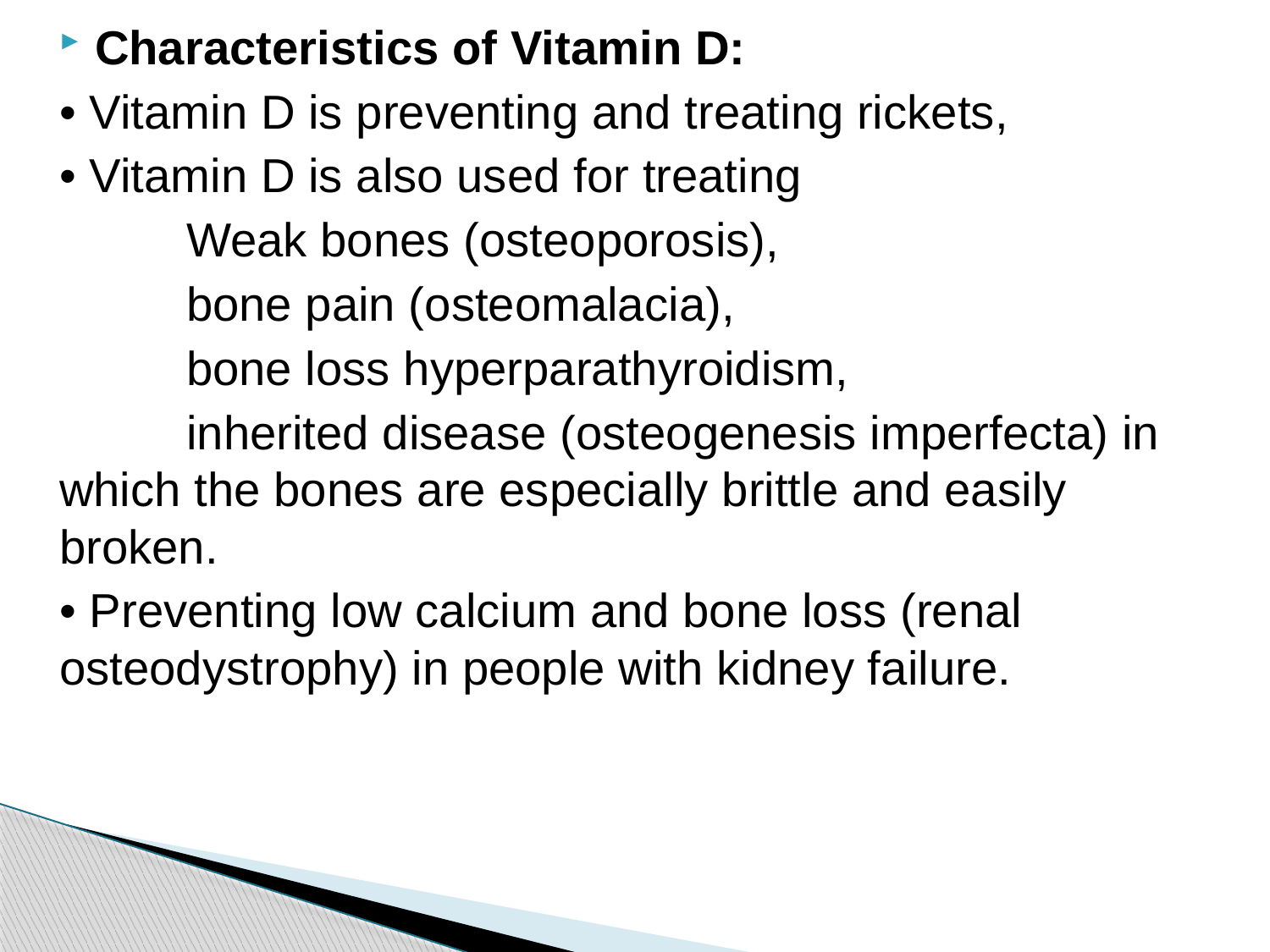

Characteristics of Vitamin D:
• Vitamin D is preventing and treating rickets,
• Vitamin D is also used for treating
	Weak bones (osteoporosis),
	bone pain (osteomalacia),
	bone loss hyperparathyroidism,
	inherited disease (osteogenesis imperfecta) in which the bones are especially brittle and easily broken.
• Preventing low calcium and bone loss (renal osteodystrophy) in people with kidney failure.